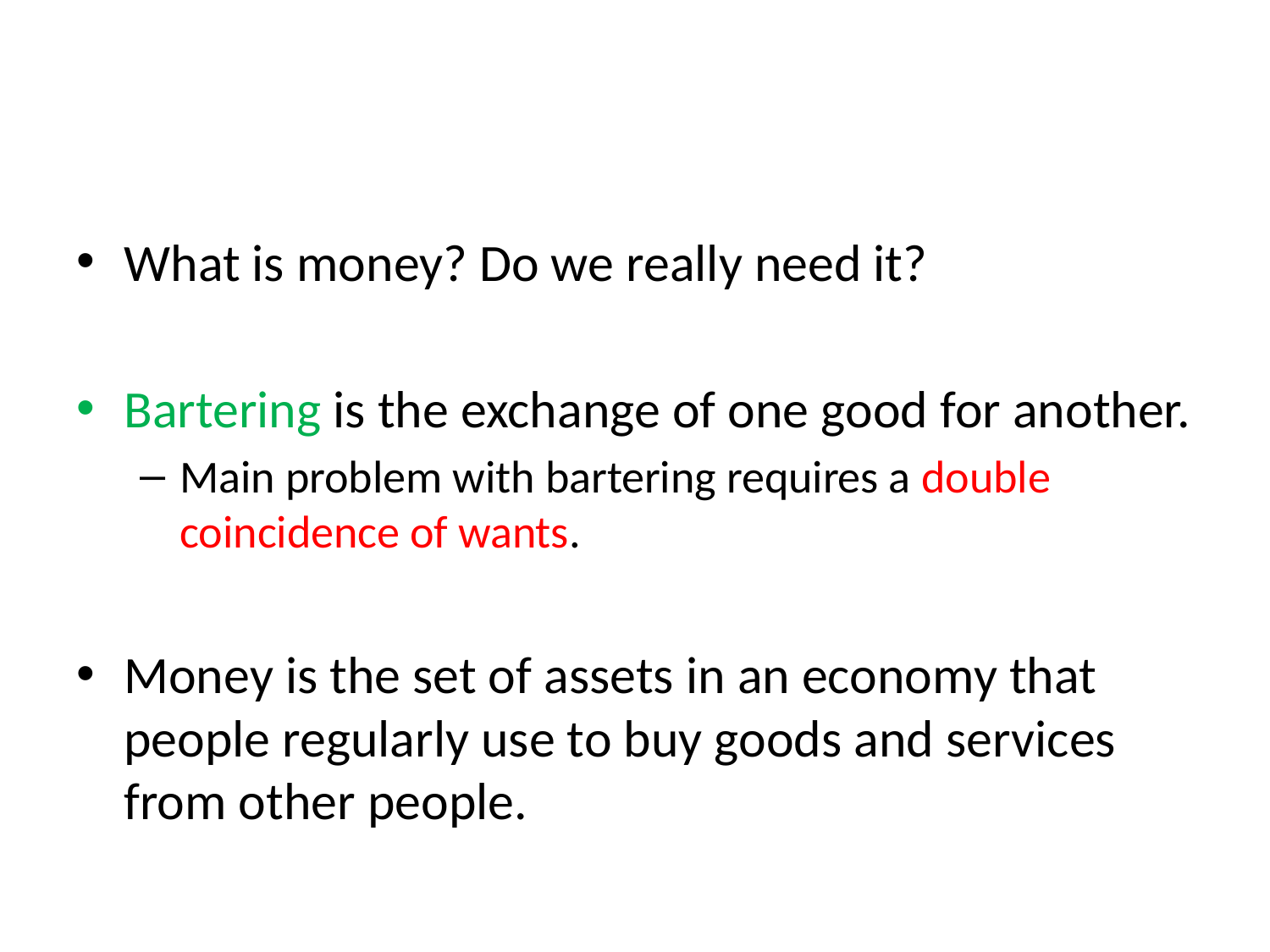

#
What is money? Do we really need it?

Bartering is the exchange of one good for another.
Main problem with bartering requires a double coincidence of wants.

Money is the set of assets in an economy that people regularly use to buy goods and services from other people.